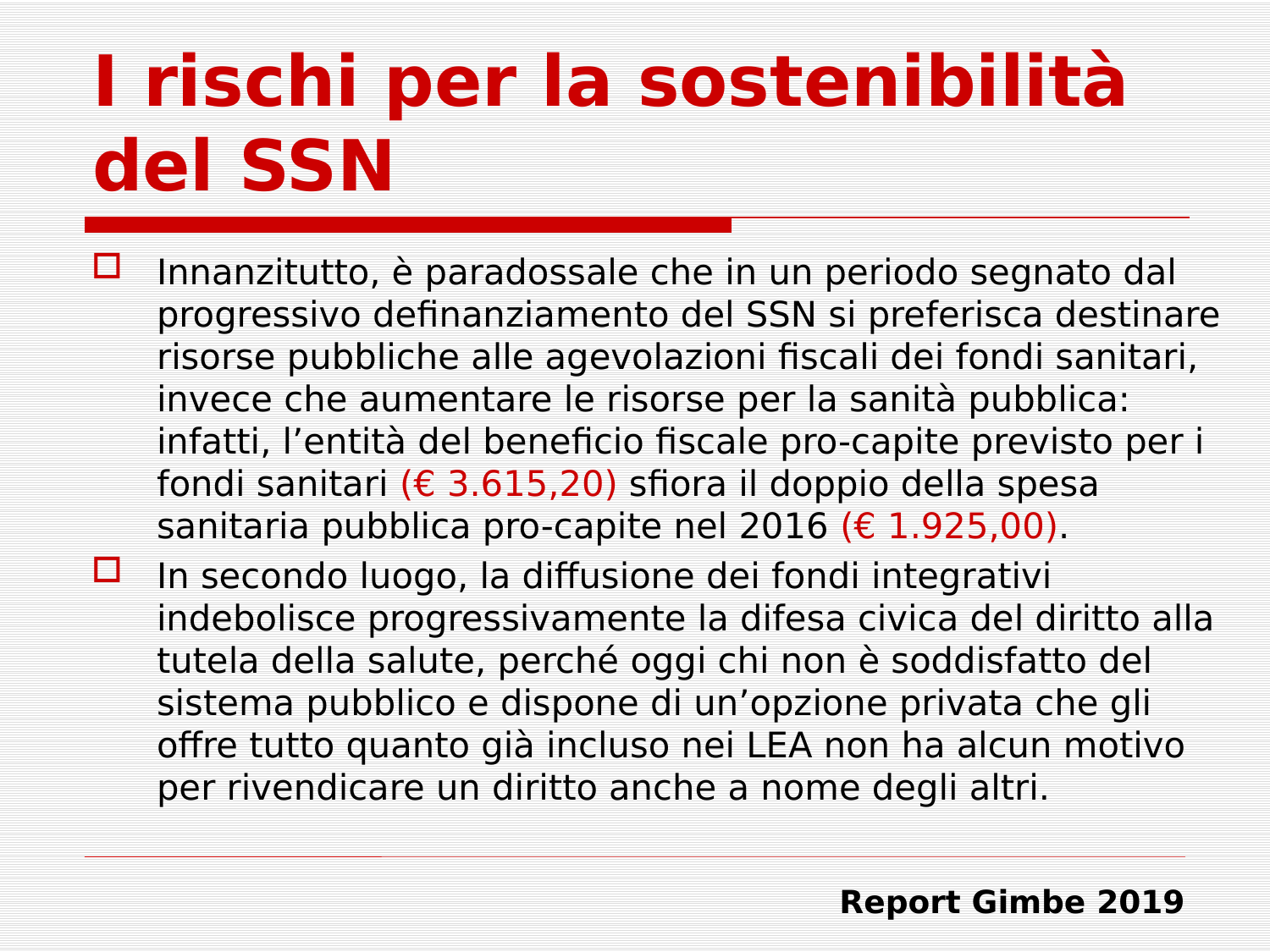

# I rischi per la sostenibilità del SSN
Innanzitutto, è paradossale che in un periodo segnato dal progressivo definanziamento del SSN si preferisca destinare risorse pubbliche alle agevolazioni fiscali dei fondi sanitari, invece che aumentare le risorse per la sanità pubblica: infatti, l’entità del beneficio fiscale pro-capite previsto per i fondi sanitari (€ 3.615,20) sfiora il doppio della spesa sanitaria pubblica pro-capite nel 2016 (€ 1.925,00).
In secondo luogo, la diffusione dei fondi integrativi indebolisce progressivamente la difesa civica del diritto alla tutela della salute, perché oggi chi non è soddisfatto del sistema pubblico e dispone di un’opzione privata che gli offre tutto quanto già incluso nei LEA non ha alcun motivo per rivendicare un diritto anche a nome degli altri.
Report Gimbe 2019